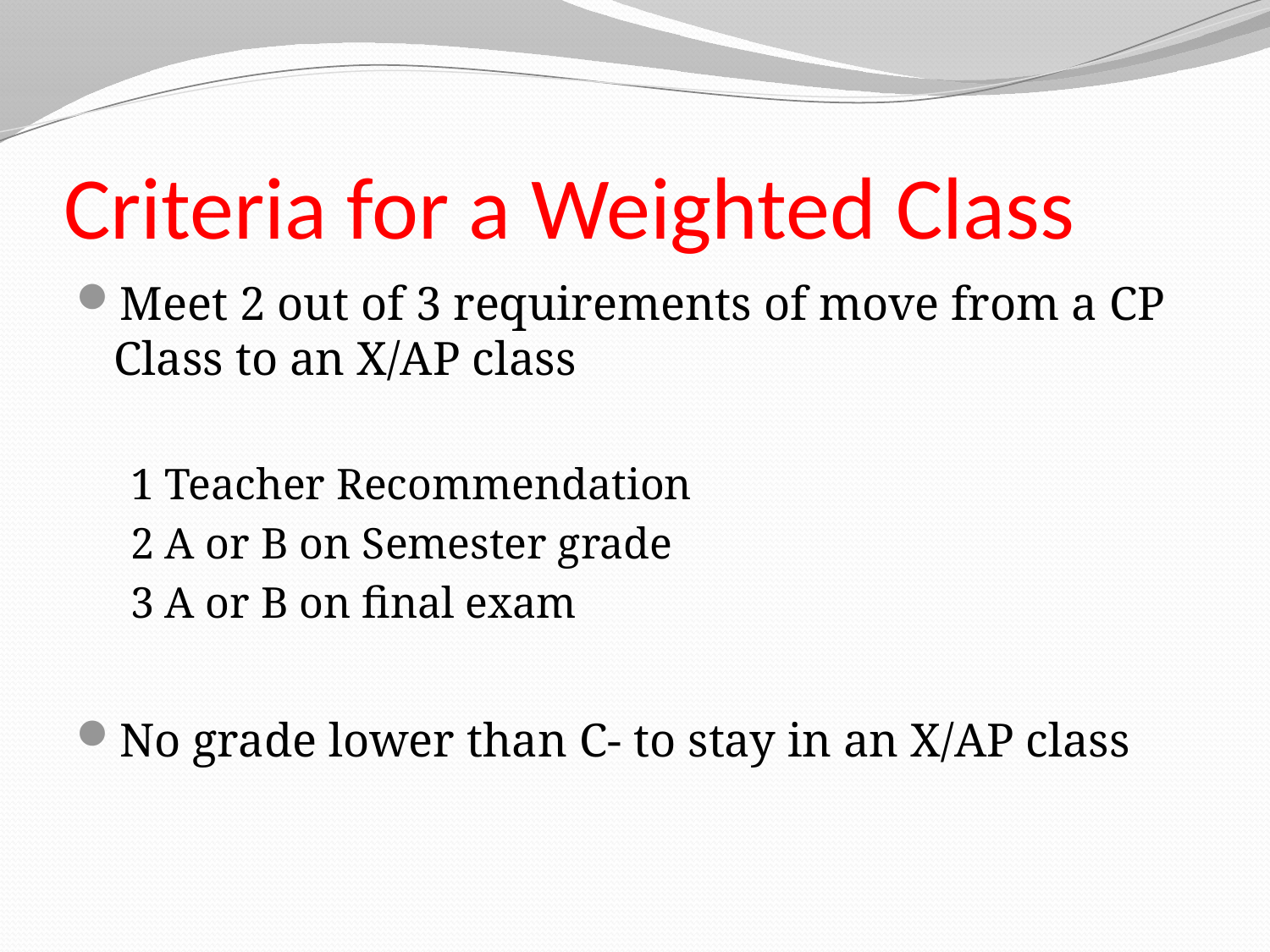

# Criteria for a Weighted Class
Meet 2 out of 3 requirements of move from a CP Class to an X/AP class

1	Teacher Recommendation
2	A or B on Semester grade
3	A or B on final exam

No grade lower than C- to stay in an X/AP class